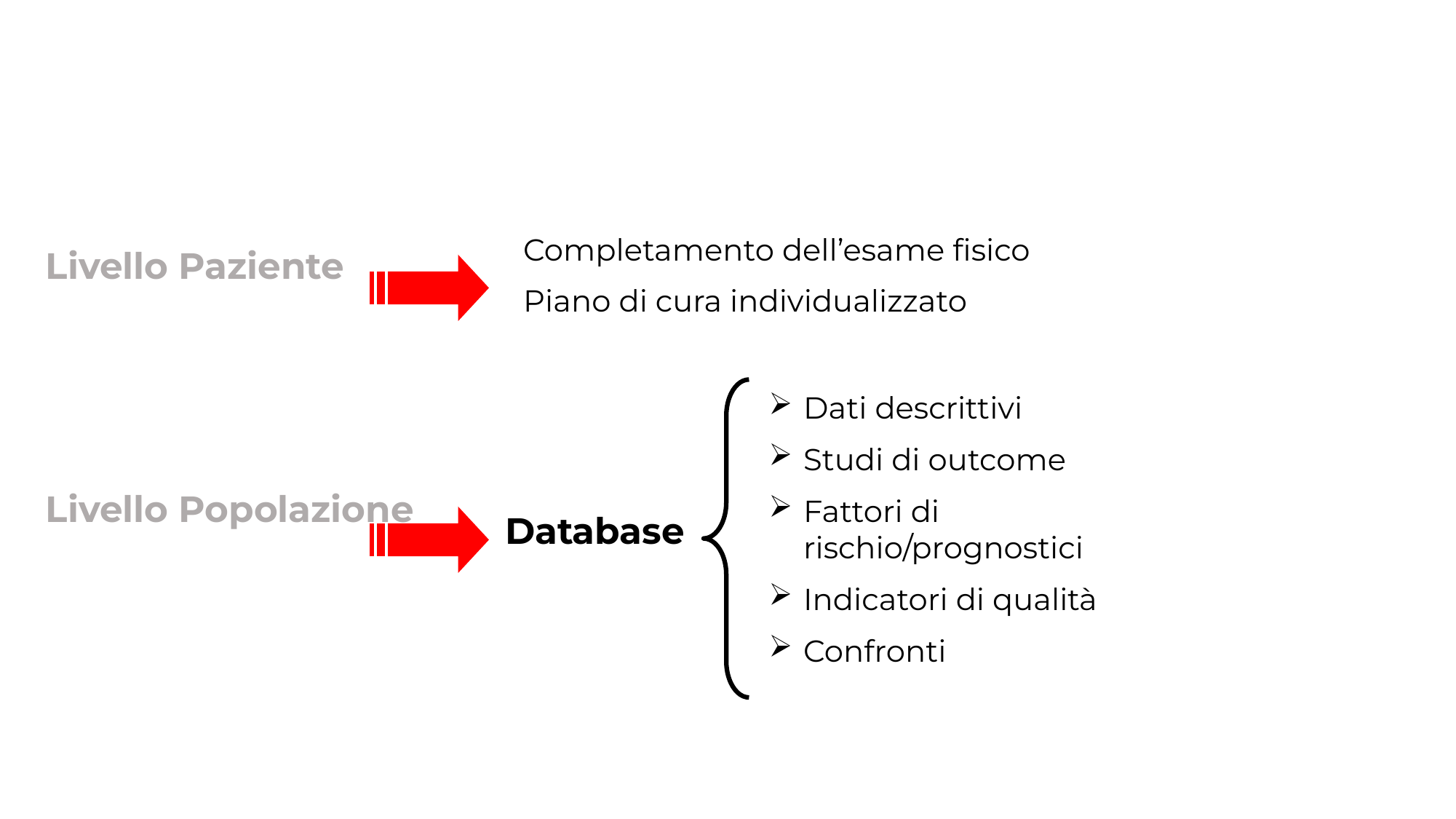

Completamento dell’esame fisico
Piano di cura individualizzato
Livello Paziente

Dati descrittivi
Studi di outcome
Fattori di rischio/prognostici
Indicatori di qualità
Confronti

Livello Popolazione
Database